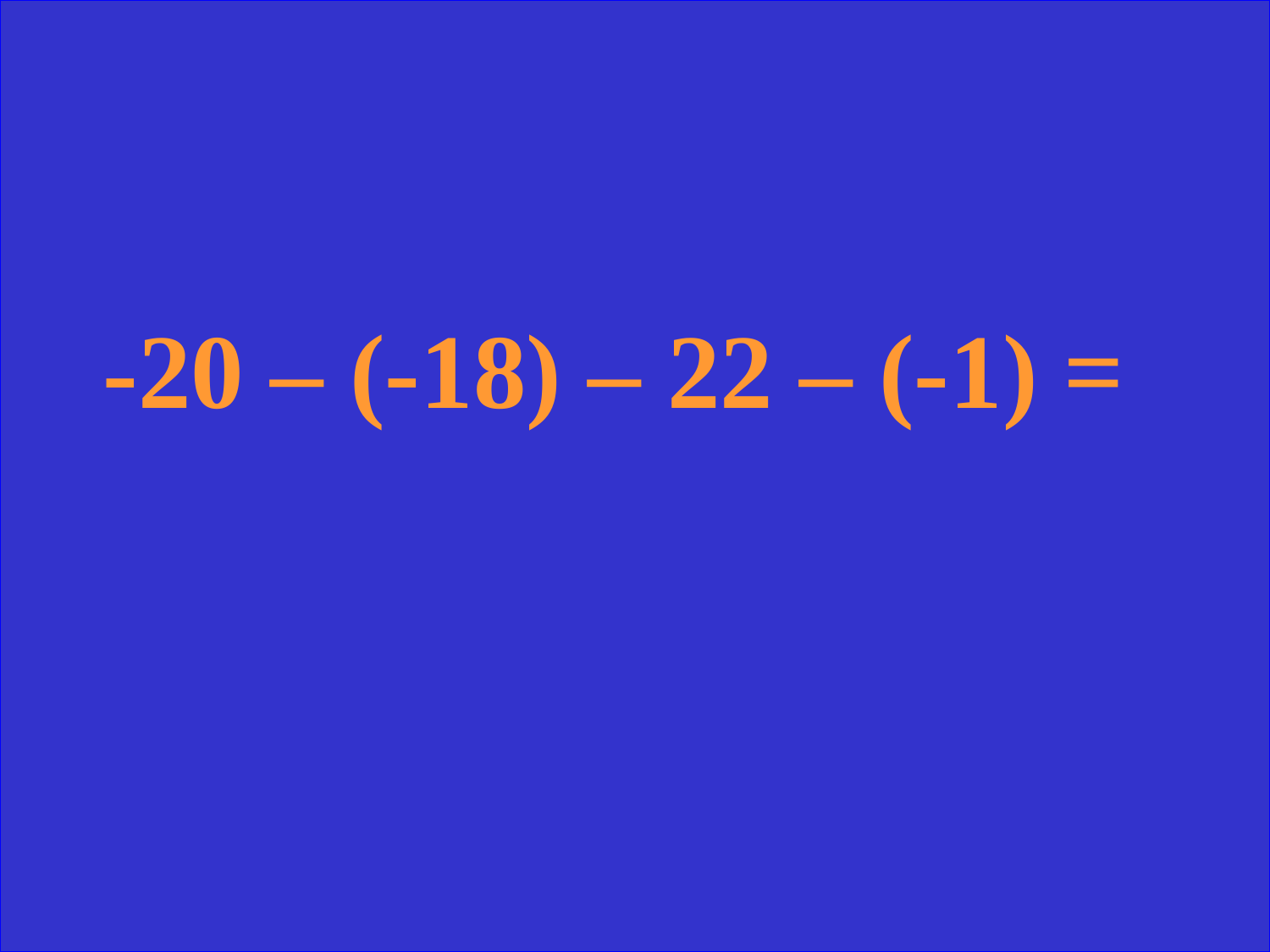

-20 – (-18) – 22 – (-1) =